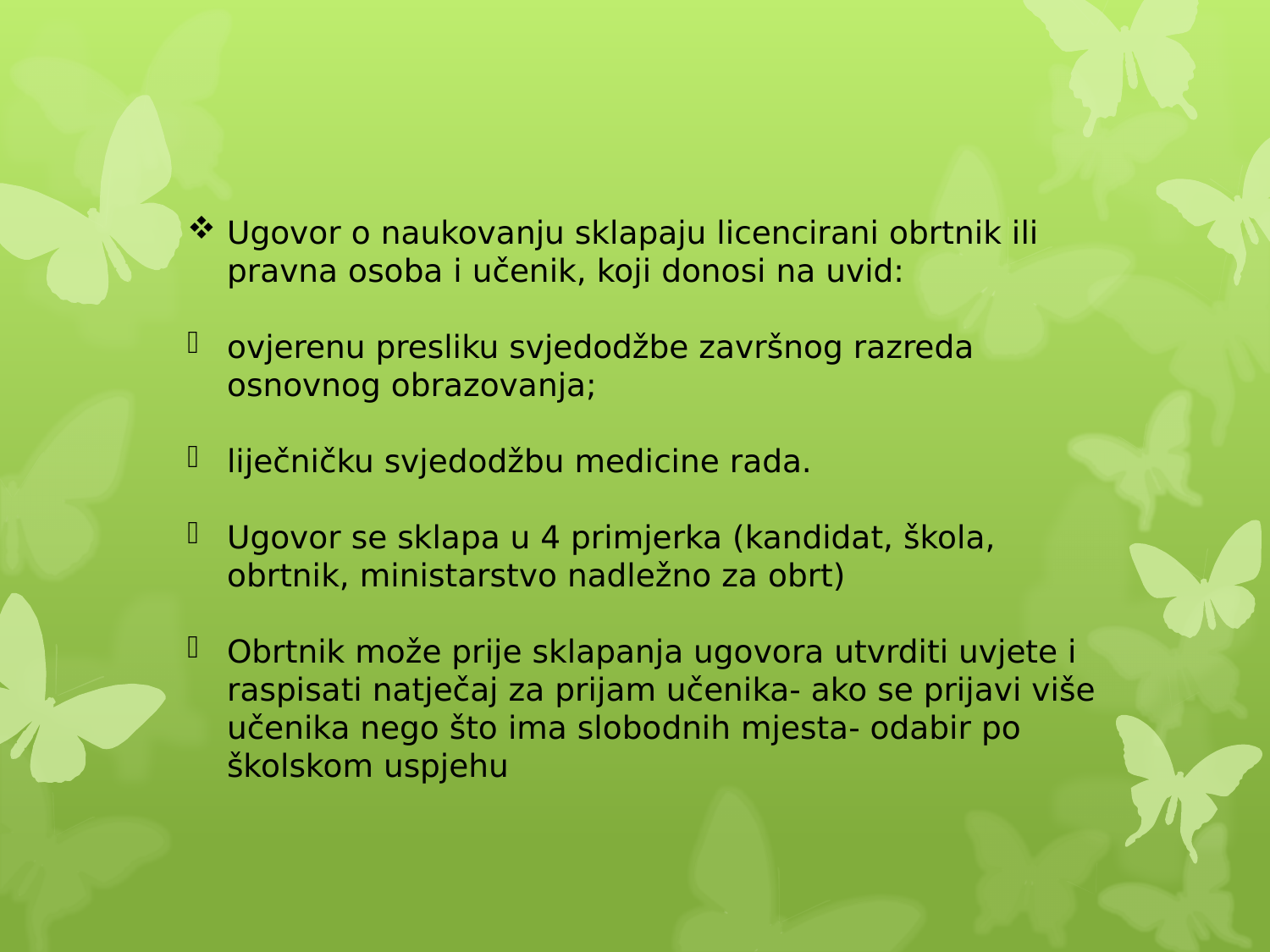

Ugovor o naukovanju sklapaju licencirani obrtnik ili pravna osoba i učenik, koji donosi na uvid:

ovjerenu presliku svjedodžbe završnog razreda osnovnog obrazovanja;

liječničku svjedodžbu medicine rada.

Ugovor se sklapa u 4 primjerka (kandidat, škola, obrtnik, ministarstvo nadležno za obrt)

Obrtnik može prije sklapanja ugovora utvrditi uvjete i raspisati natječaj za prijam učenika- ako se prijavi više učenika nego što ima slobodnih mjesta- odabir po školskom uspjehu